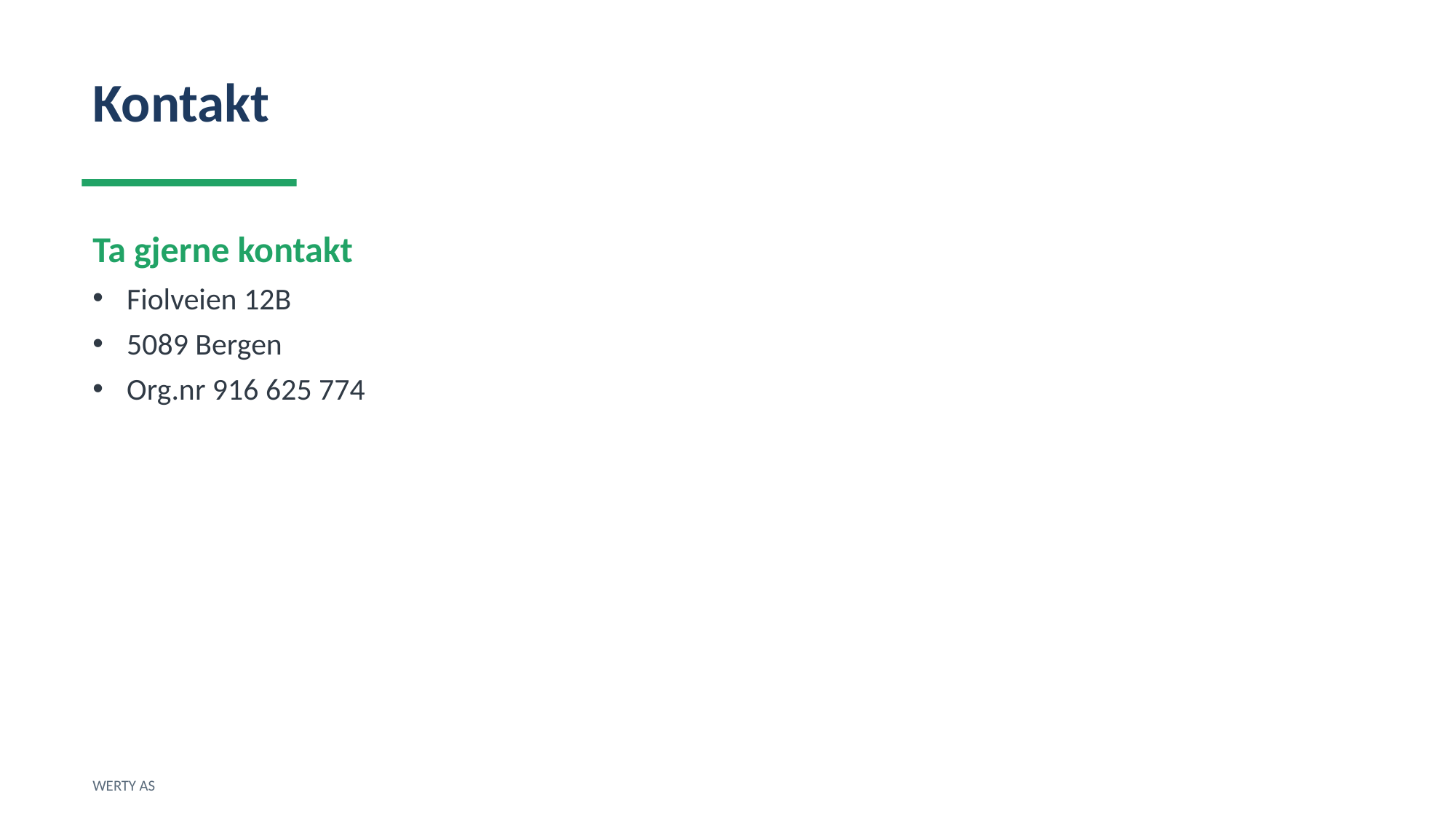

Kontakt

Ta gjerne kontakt
Fiolveien 12B
5089 Bergen
Org.nr 916 625 774
WERTY AS